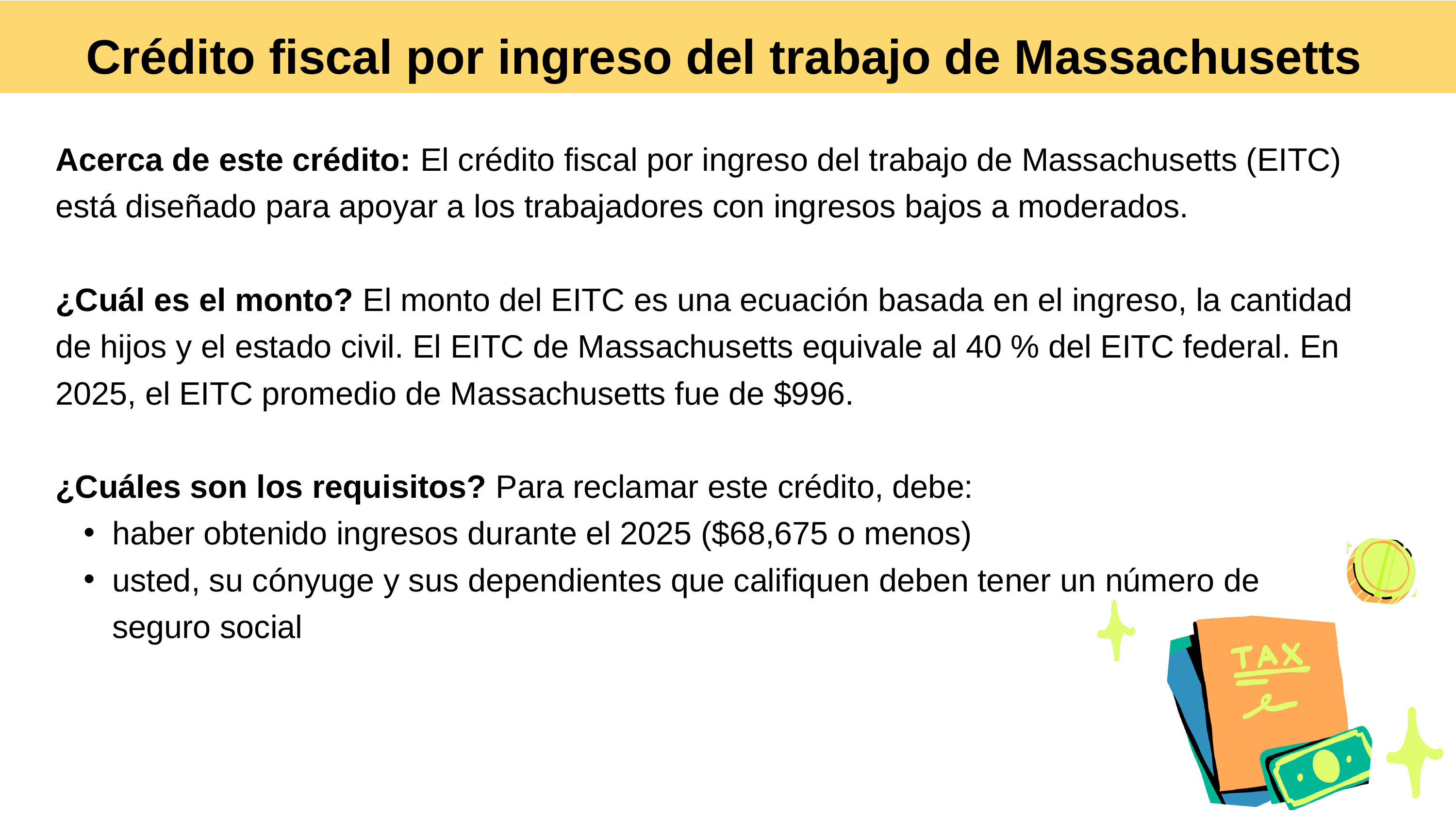

Crédito fiscal por ingreso del trabajo de Massachusetts
Acerca de este crédito: El crédito fiscal por ingreso del trabajo de Massachusetts (EITC) está diseñado para apoyar a los trabajadores con ingresos bajos a moderados.

¿Cuál es el monto? El monto del EITC es una ecuación basada en el ingreso, la cantidad de hijos y el estado civil. El EITC de Massachusetts equivale al 40 % del EITC federal. En 2025, el EITC promedio de Massachusetts fue de $996.

¿Cuáles son los requisitos? Para reclamar este crédito, debe:
haber obtenido ingresos durante el 2025 ($68,675 o menos)
usted, su cónyuge y sus dependientes que califiquen deben tener un número de seguro social